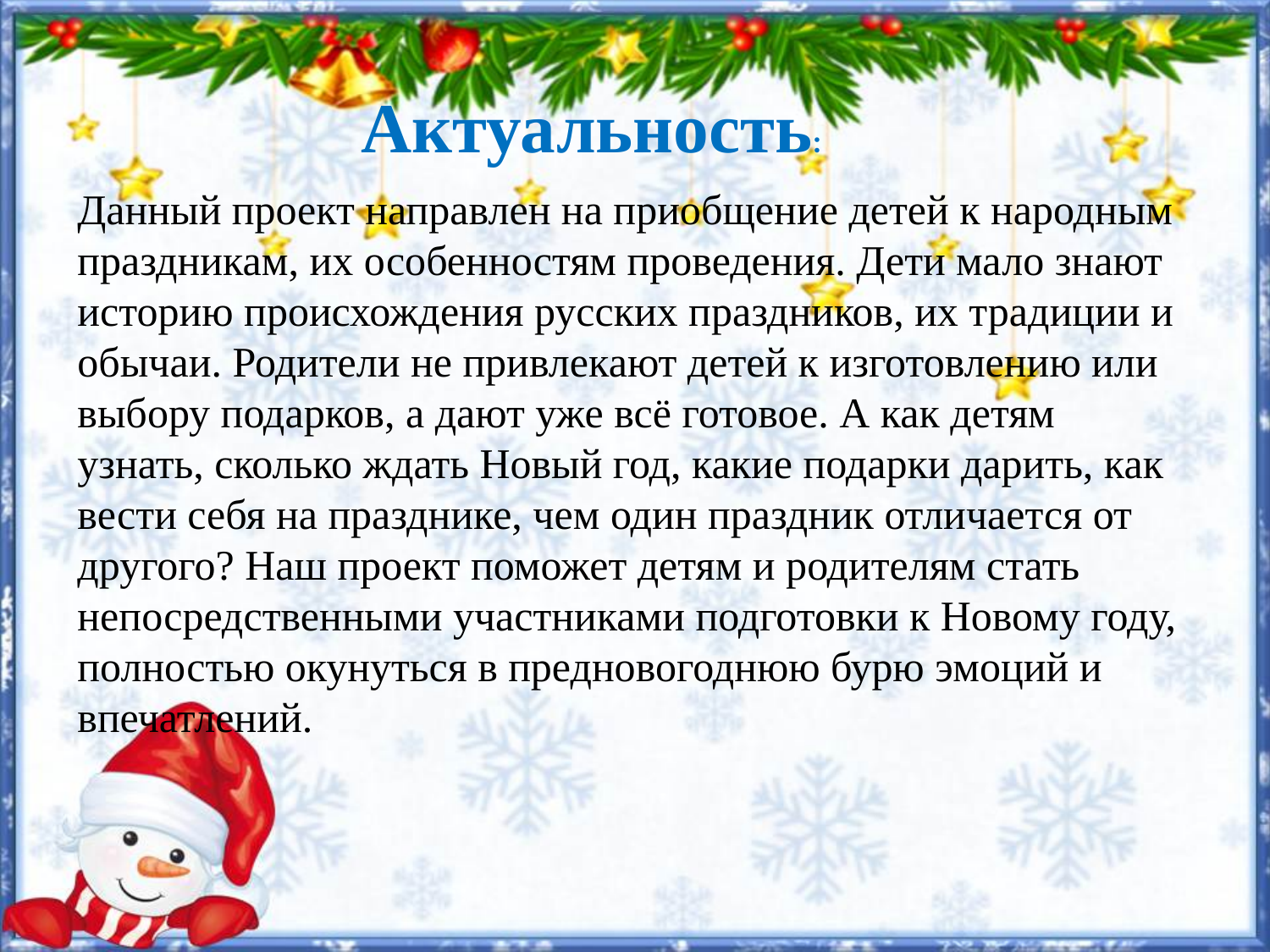

Актуальность:
Данный проект направлен на приобщение детей к народным праздникам, их особенностям проведения. Дети мало знают историю происхождения русских праздников, их традиции и обычаи. Родители не привлекают детей к изготовлению или выбору подарков, а дают уже всё готовое. А как детям узнать, сколько ждать Новый год, какие подарки дарить, как вести себя на празднике, чем один праздник отличается от другого? Наш проект поможет детям и родителям стать непосредственными участниками подготовки к Новому году, полностью окунуться в предновогоднюю бурю эмоций и впечатлений.